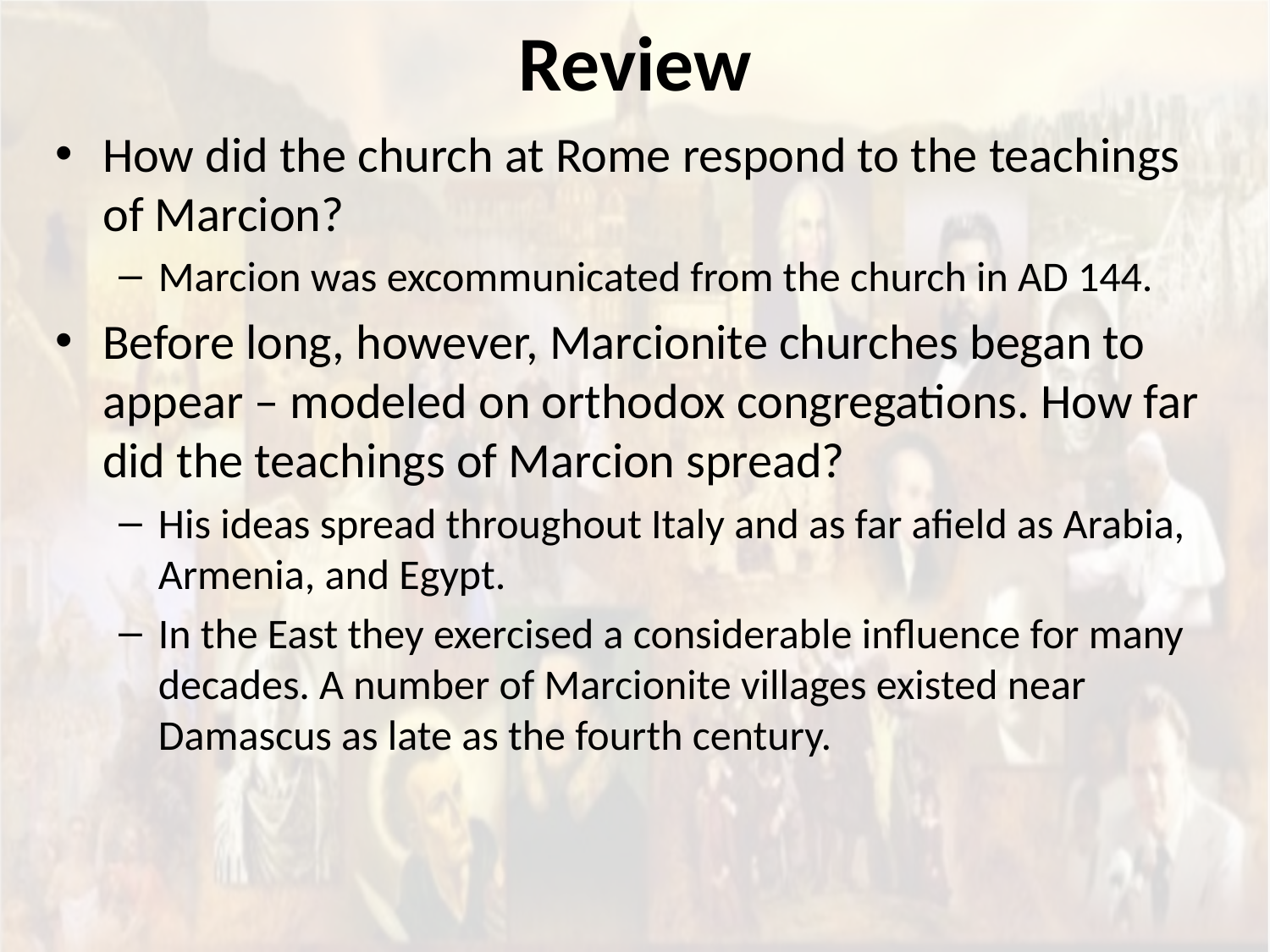

# Review
How did the church at Rome respond to the teachings of Marcion?
Marcion was excommunicated from the church in AD 144.
Before long, however, Marcionite churches began to appear – modeled on orthodox congregations. How far did the teachings of Marcion spread?
His ideas spread throughout Italy and as far afield as Arabia, Armenia, and Egypt.
In the East they exercised a considerable influence for many decades. A number of Marcionite villages existed near Damascus as late as the fourth century.